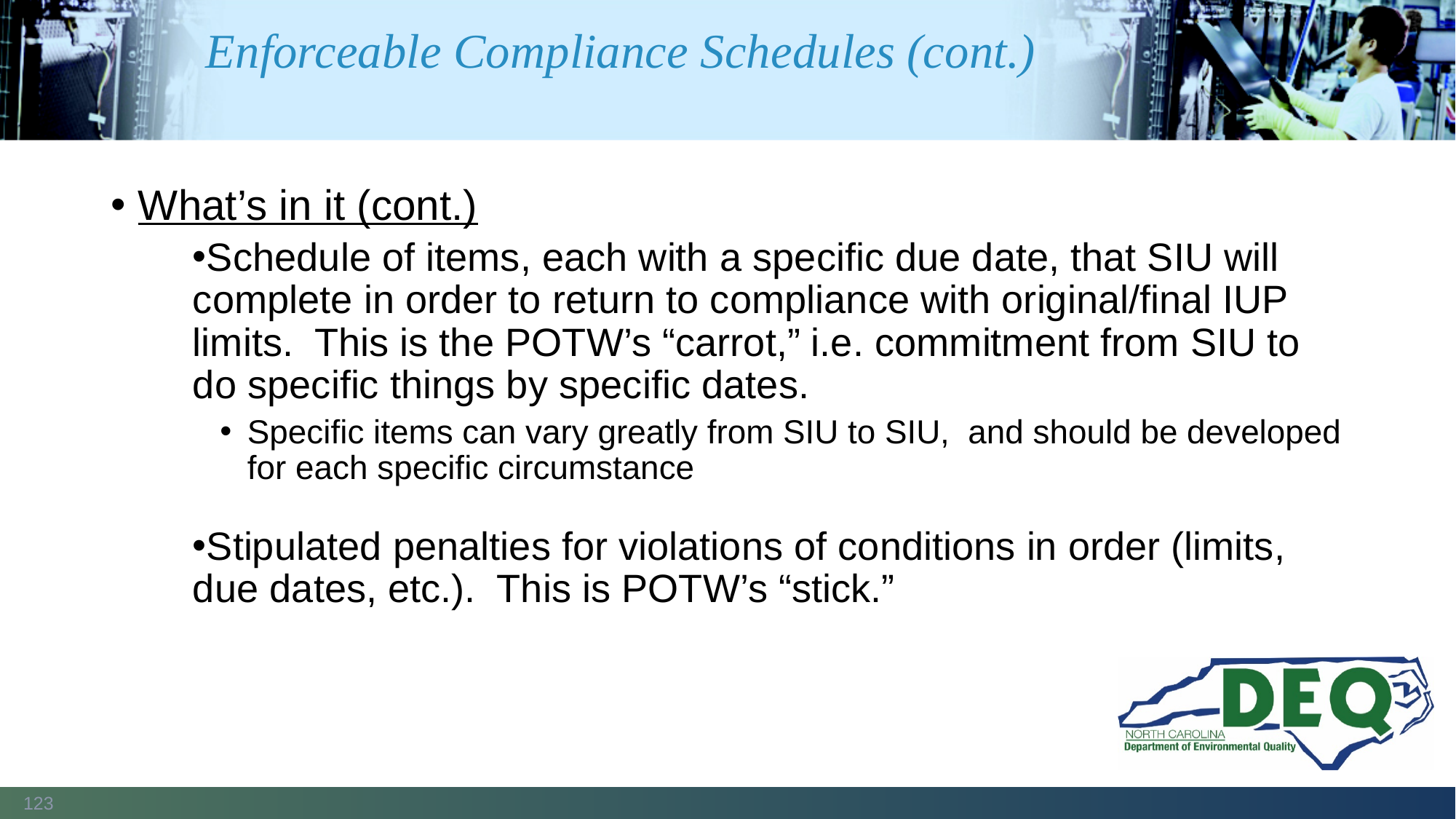

# Enforceable Compliance Schedules (cont.)
What’s in it (cont.)
Schedule of items, each with a specific due date, that SIU will complete in order to return to compliance with original/final IUP limits.  This is the POTW’s “carrot,” i.e. commitment from SIU to do specific things by specific dates.
Specific items can vary greatly from SIU to SIU,  and should be developed for each specific circumstance

Stipulated penalties for violations of conditions in order (limits, due dates, etc.).  This is POTW’s “stick.”
123